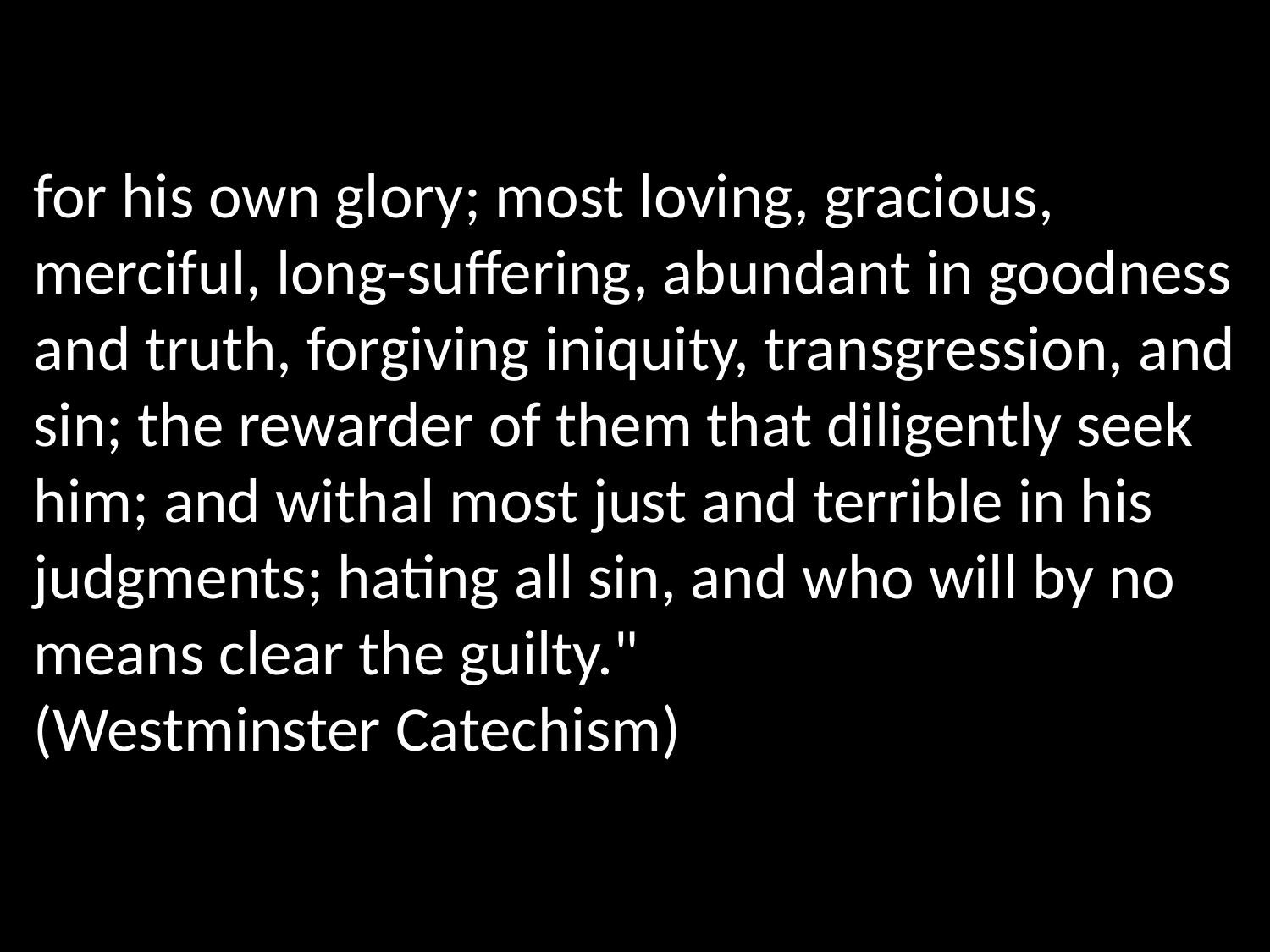

for his own glory; most loving, gracious, merciful, long-suffering, abundant in goodness and truth, forgiving iniquity, transgression, and sin; the rewarder of them that diligently seek him; and withal most just and terrible in his judgments; hating all sin, and who will by no means clear the guilty."
(Westminster Catechism)